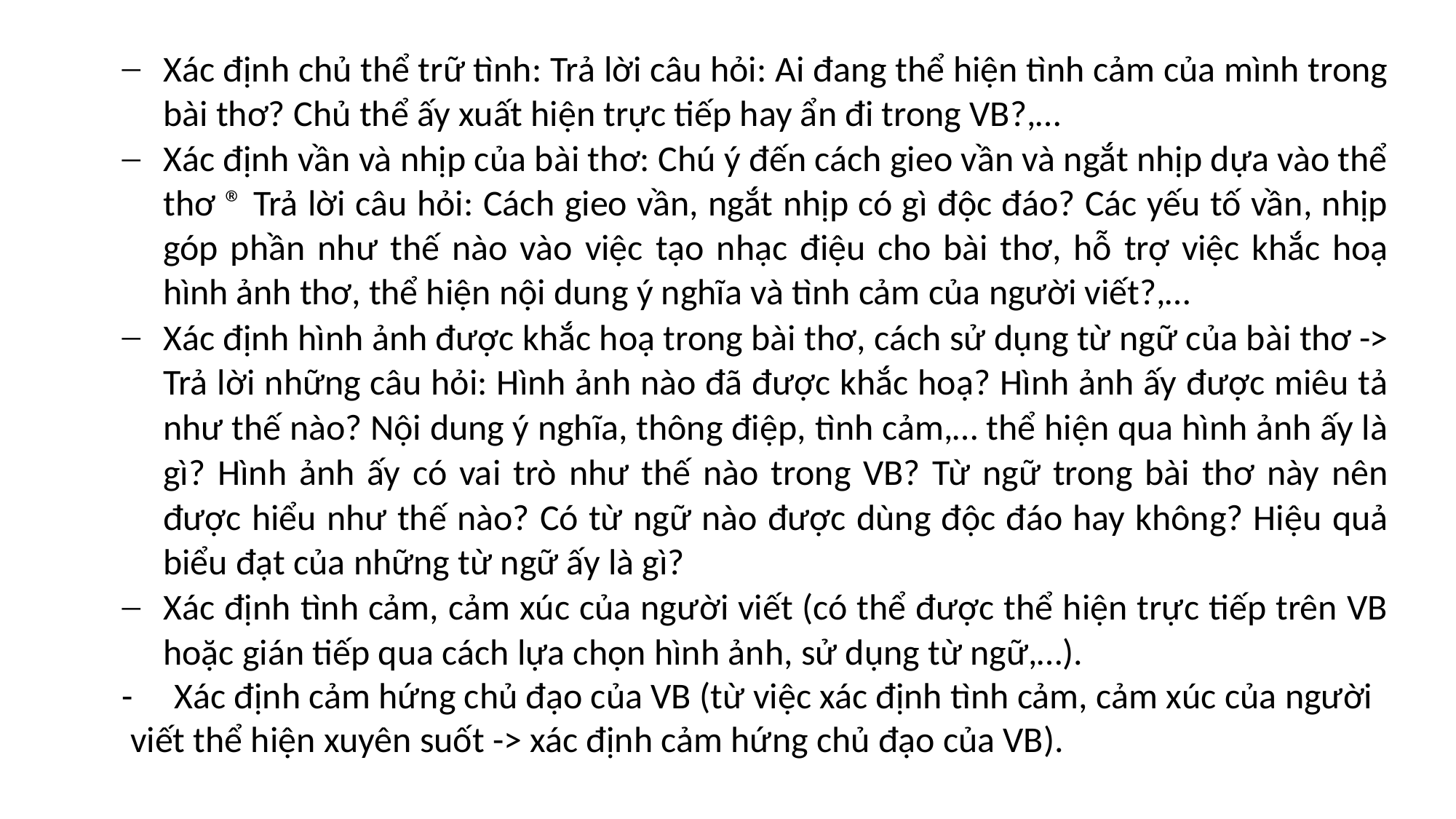

Xác định chủ thể trữ tình: Trả lời câu hỏi: Ai đang thể hiện tình cảm của mình trong bài thơ? Chủ thể ấy xuất hiện trực tiếp hay ẩn đi trong VB?,…
Xác định vần và nhịp của bài thơ: Chú ý đến cách gieo vần và ngắt nhịp dựa vào thể thơ ® Trả lời câu hỏi: Cách gieo vần, ngắt nhịp có gì độc đáo? Các yếu tố vần, nhịp góp phần như thế nào vào việc tạo nhạc điệu cho bài thơ, hỗ trợ việc khắc hoạ hình ảnh thơ, thể hiện nội dung ý nghĩa và tình cảm của người viết?,…
Xác định hình ảnh được khắc hoạ trong bài thơ, cách sử dụng từ ngữ của bài thơ -> Trả lời những câu hỏi: Hình ảnh nào đã được khắc hoạ? Hình ảnh ấy được miêu tả như thế nào? Nội dung ý nghĩa, thông điệp, tình cảm,… thể hiện qua hình ảnh ấy là gì? Hình ảnh ấy có vai trò như thế nào trong VB? Từ ngữ trong bài thơ này nên được hiểu như thế nào? Có từ ngữ nào được dùng độc đáo hay không? Hiệu quả biểu đạt của những từ ngữ ấy là gì?
Xác định tình cảm, cảm xúc của người viết (có thể được thể hiện trực tiếp trên VB hoặc gián tiếp qua cách lựa chọn hình ảnh, sử dụng từ ngữ,…).
-     Xác định cảm hứng chủ đạo của VB (từ việc xác định tình cảm, cảm xúc của người   viết thể hiện xuyên suốt -> xác định cảm hứng chủ đạo của VB).